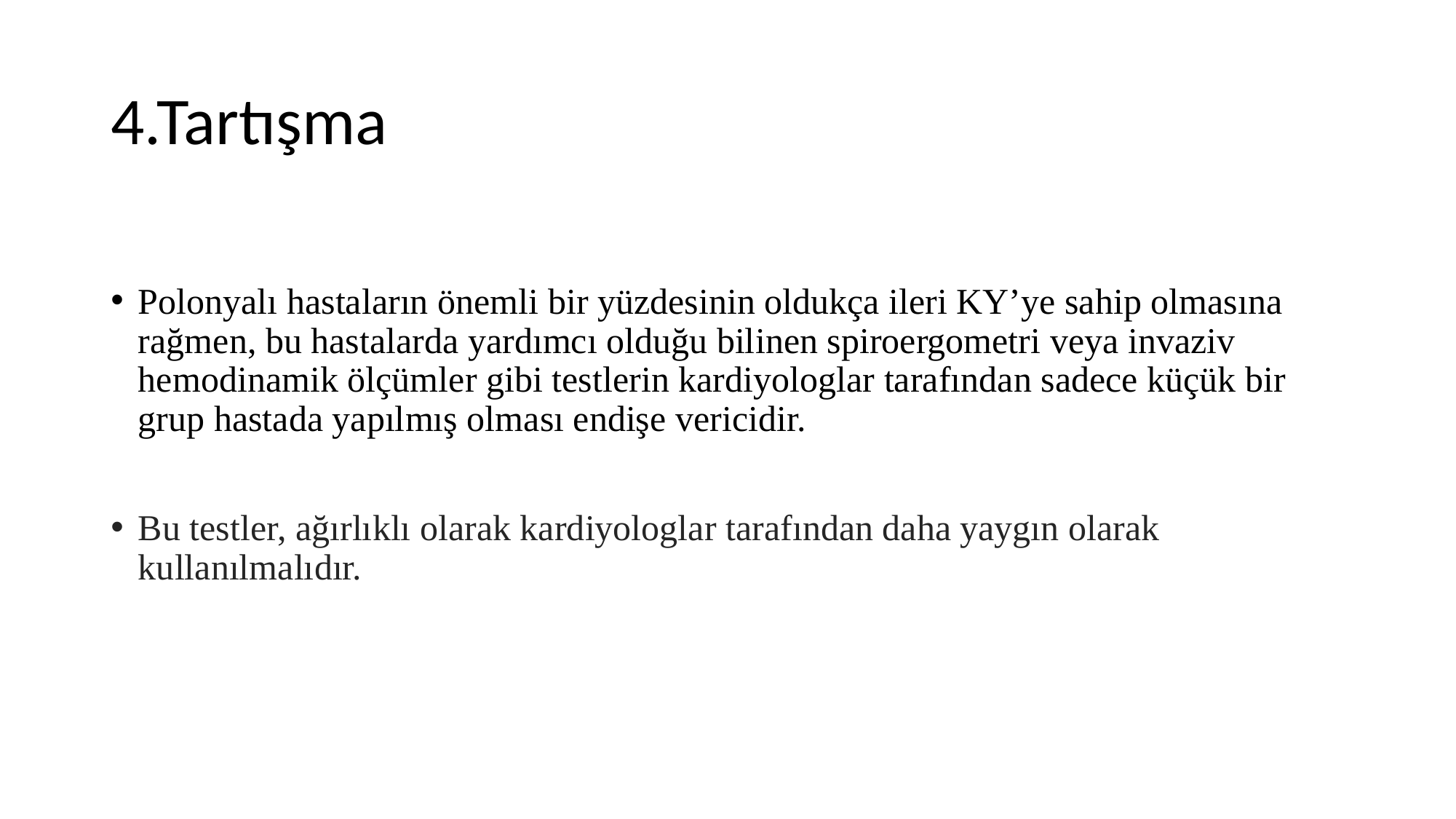

# 4.Tartışma

Polonyalı hastaların önemli bir yüzdesinin oldukça ileri KY’ye sahip olmasına rağmen, bu hastalarda yardımcı olduğu bilinen spiroergometri veya invaziv hemodinamik ölçümler gibi testlerin kardiyologlar tarafından sadece küçük bir grup hastada yapılmış olması endişe vericidir.

Bu testler, ağırlıklı olarak kardiyologlar tarafından daha yaygın olarak kullanılmalıdır.